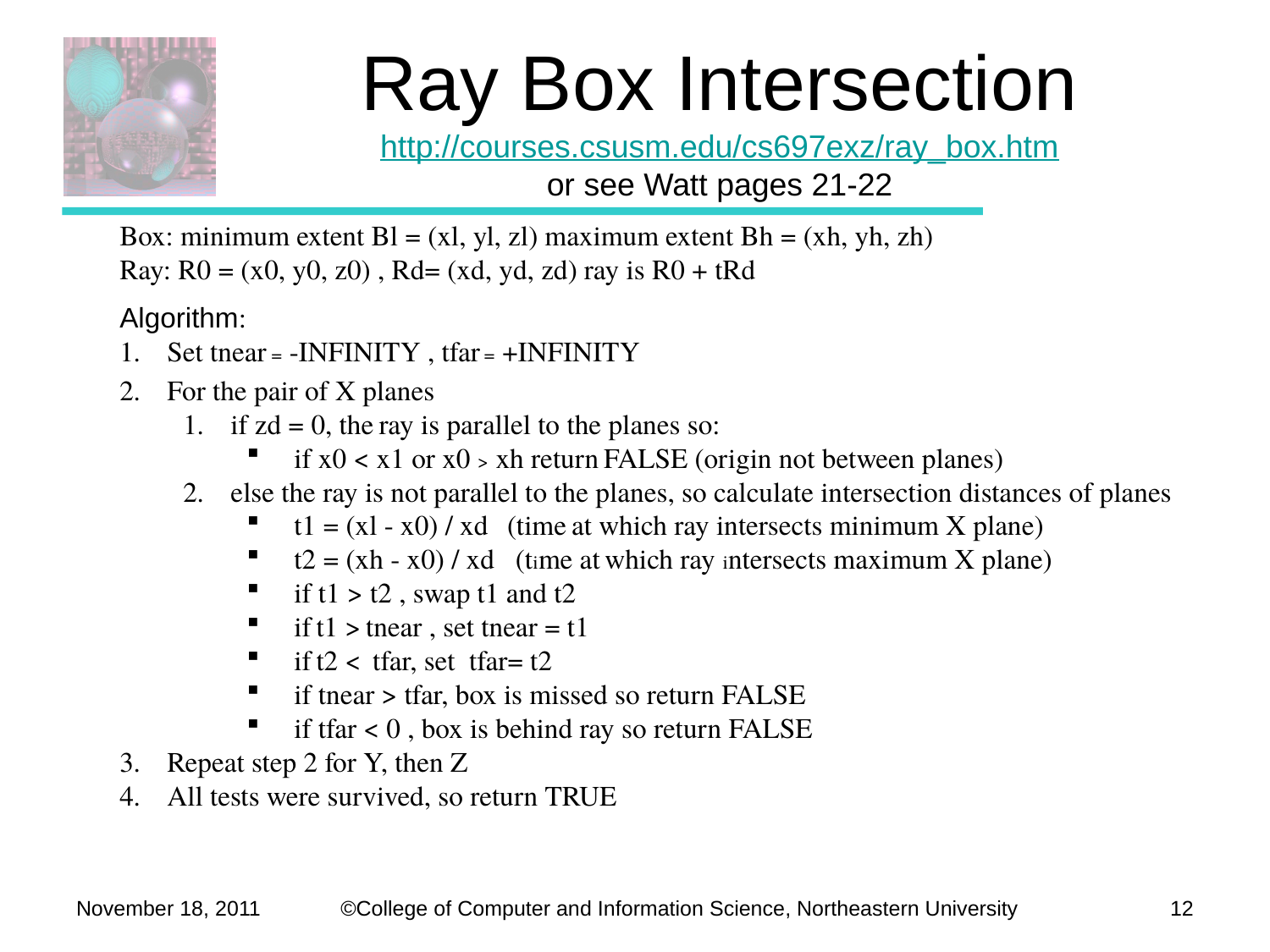

# Ray Box Intersection http://courses.csusm.edu/cs697exz/ray_box.htm or see Watt pages 21-22
Box: minimum extent Bl = (xl, yl, zl) maximum extent Bh = (xh, yh, zh)
Ray: R0 = (x0, y0, z0) , Rd= (xd, yd, zd) ray is R0 + tRd

Algorithm:
Set tnear = -INFINITY , tfar = +INFINITY
For the pair of X planes
if zd = 0, the ray is parallel to the planes so:
if x0 < x1 or x0 > xh return FALSE (origin not between planes)
else the ray is not parallel to the planes, so calculate intersection distances of planes
t1 = (xl - x0) / xd   (time at which ray intersects minimum X plane)
t2 = (xh - x0) / xd   (time at which ray intersects maximum X plane)
if t1 > t2 , swap t1 and t2
if t1 > tnear , set tnear = t1
if t2 <  tfar, set  tfar= t2
if tnear > tfar, box is missed so return FALSE
if tfar < 0 , box is behind ray so return FALSE
Repeat step 2 for Y, then Z
All tests were survived, so return TRUE
November 18, 2011
12